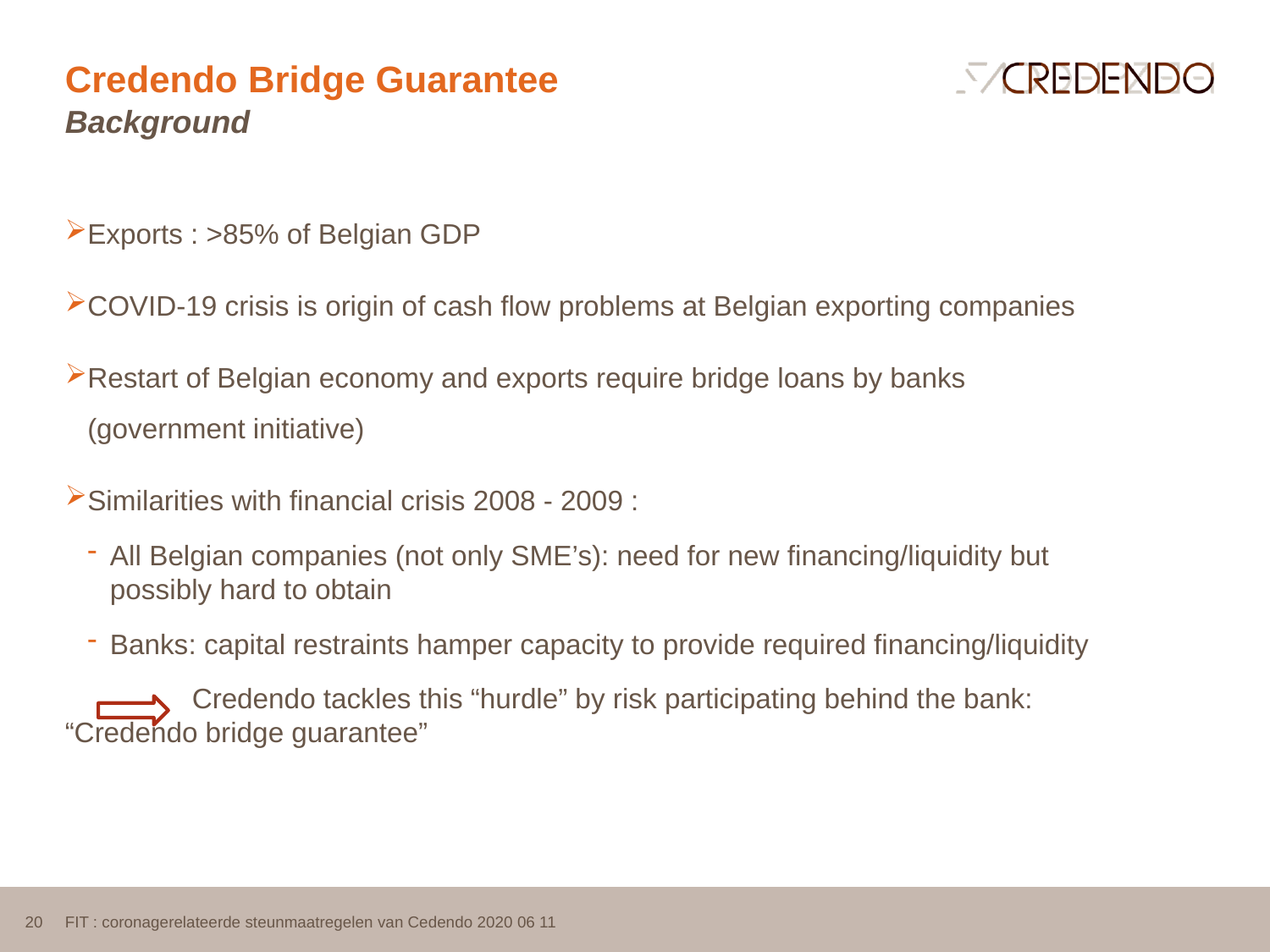

Credendo Bridge Guarantee
Background
Exports : >85% of Belgian GDP
COVID-19 crisis is origin of cash flow problems at Belgian exporting companies
Restart of Belgian economy and exports require bridge loans by banks (government initiative)
Similarities with financial crisis 2008 - 2009 :
All Belgian companies (not only SME’s): need for new financing/liquidity but possibly hard to obtain
Banks: capital restraints hamper capacity to provide required financing/liquidity
	Credendo tackles this “hurdle” by risk participating behind the bank: 	“Credendo bridge guarantee”

20
FIT : coronagerelateerde steunmaatregelen van Cedendo 2020 06 11